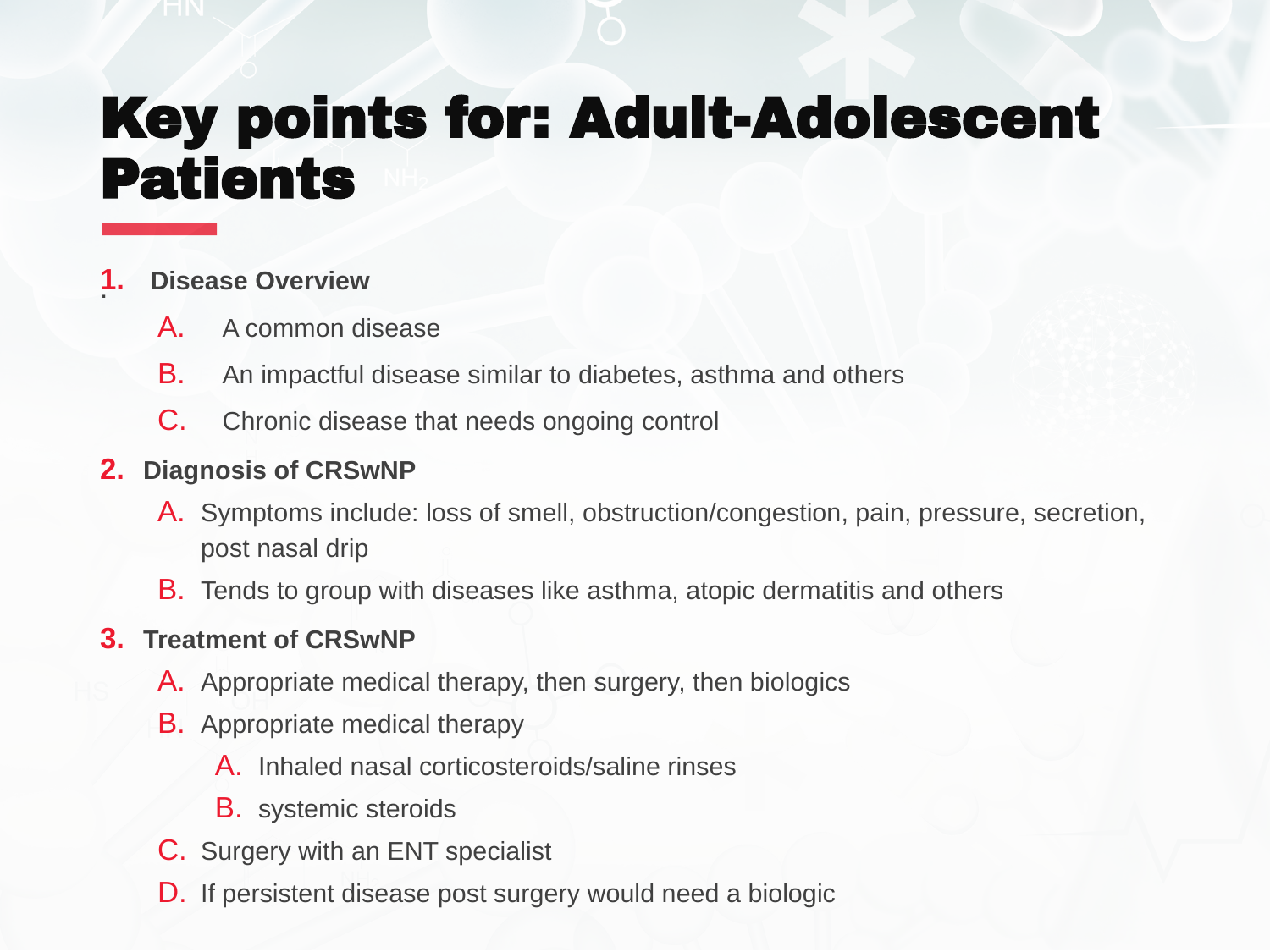

# Key points for: Adult-Adolescent Patients
 Disease Overview
A common disease
An impactful disease similar to diabetes, asthma and others
Chronic disease that needs ongoing control
Diagnosis of CRSwNP
Symptoms include: loss of smell, obstruction/congestion, pain, pressure, secretion, post nasal drip
Tends to group with diseases like asthma, atopic dermatitis and others
Treatment of CRSwNP
Appropriate medical therapy, then surgery, then biologics
Appropriate medical therapy
Inhaled nasal corticosteroids/saline rinses
systemic steroids
Surgery with an ENT specialist
If persistent disease post surgery would need a biologic

.